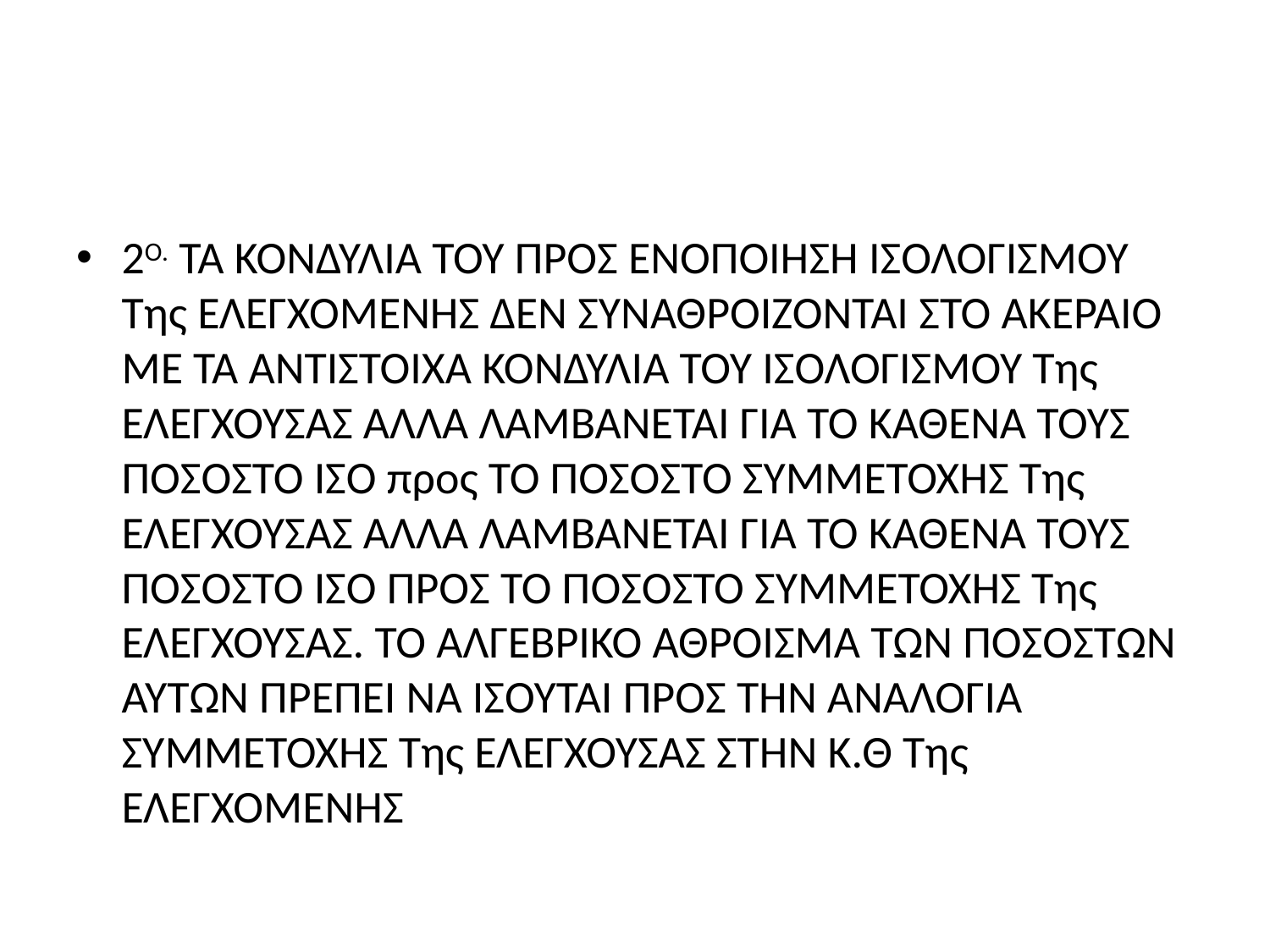

#
2Ο. ΤΑ ΚΟΝΔΥΛΙΑ ΤΟΥ ΠΡΟΣ ΕΝΟΠΟΙΗΣΗ ΙΣΟΛΟΓΙΣΜΟΥ Της ΕΛΕΓΧΟΜΕΝΗΣ ΔΕΝ ΣΥΝΑΘΡΟΙΖΟΝΤΑΙ ΣΤΟ ΑΚΕΡΑΙΟ ΜΕ ΤΑ ΑΝΤΙΣΤΟΙΧΑ ΚΟΝΔΥΛΙΑ ΤΟΥ ΙΣΟΛΟΓΙΣΜΟΥ Της ΕΛΕΓΧΟΥΣΑΣ ΑΛΛΑ ΛΑΜΒΑΝΕΤΑΙ ΓΙΑ ΤΟ ΚΑΘΕΝΑ ΤΟΥΣ ΠΟΣΟΣΤΟ ΙΣΟ προς ΤΟ ΠΟΣΟΣΤΟ ΣΥΜΜΕΤΟΧΗΣ Της ΕΛΕΓΧΟΥΣΑΣ ΑΛΛΑ ΛΑΜΒΑΝΕΤΑΙ ΓΙΑ ΤΟ ΚΑΘΕΝΑ ΤΟΥΣ ΠΟΣΟΣΤΟ ΙΣΟ ΠΡΟΣ ΤΟ ΠΟΣΟΣΤΟ ΣΥΜΜΕΤΟΧΗΣ Της ΕΛΕΓΧΟΥΣΑΣ. ΤΟ ΑΛΓΕΒΡΙΚΟ ΑΘΡΟΙΣΜΑ ΤΩΝ ΠΟΣΟΣΤΩΝ ΑΥΤΩΝ ΠΡΕΠΕΙ ΝΑ ΙΣΟΥΤΑΙ ΠΡΟΣ ΤΗΝ ΑΝΑΛΟΓΙΑ ΣΥΜΜΕΤΟΧΗΣ Της ΕΛΕΓΧΟΥΣΑΣ ΣΤΗΝ Κ.Θ Της ΕΛΕΓΧΟΜΕΝΗΣ